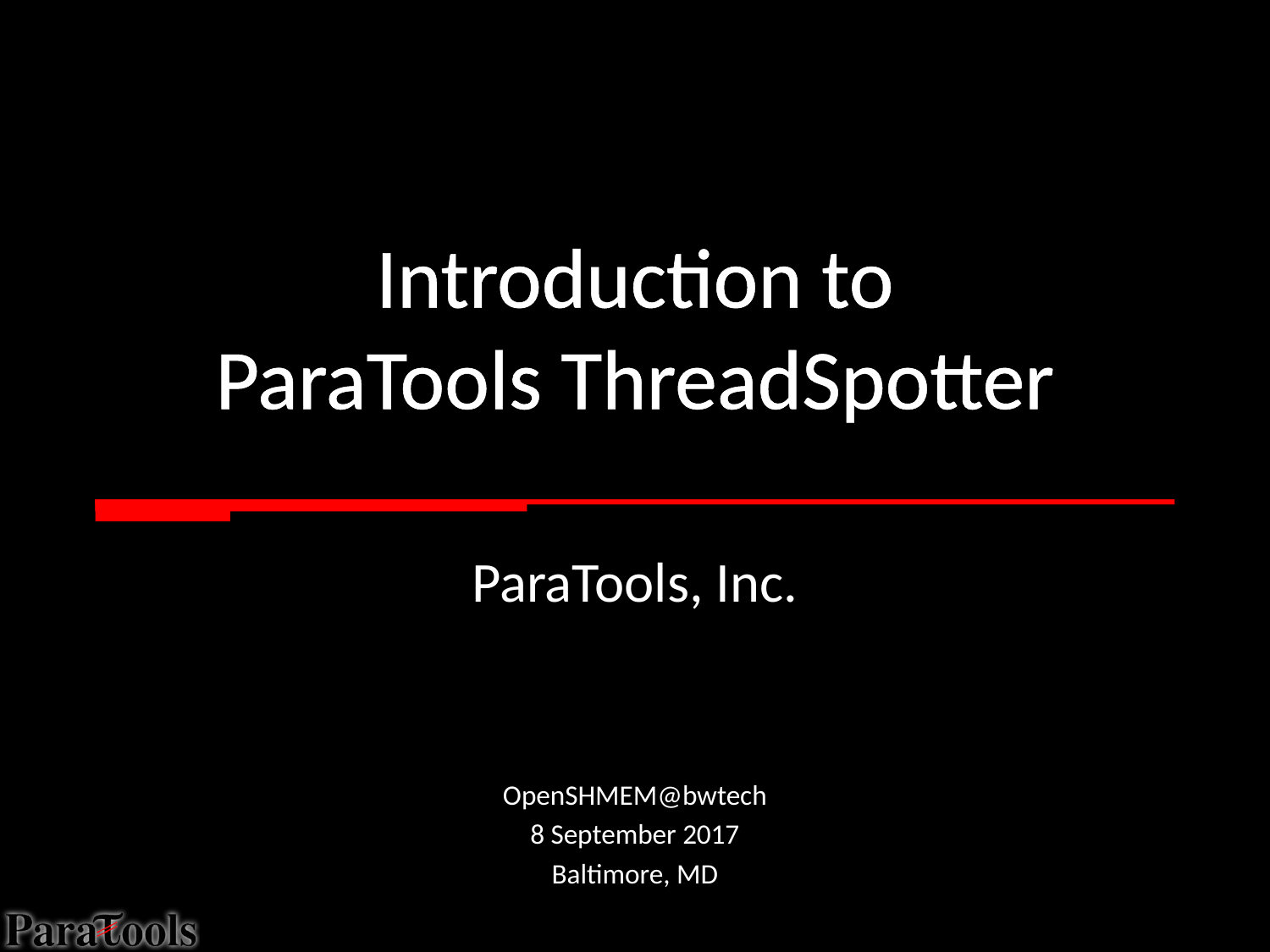

# Introduction to ParaTools ThreadSpotter
ParaTools, Inc.
OpenSHMEM@bwtech
8 September 2017
Baltimore, MD